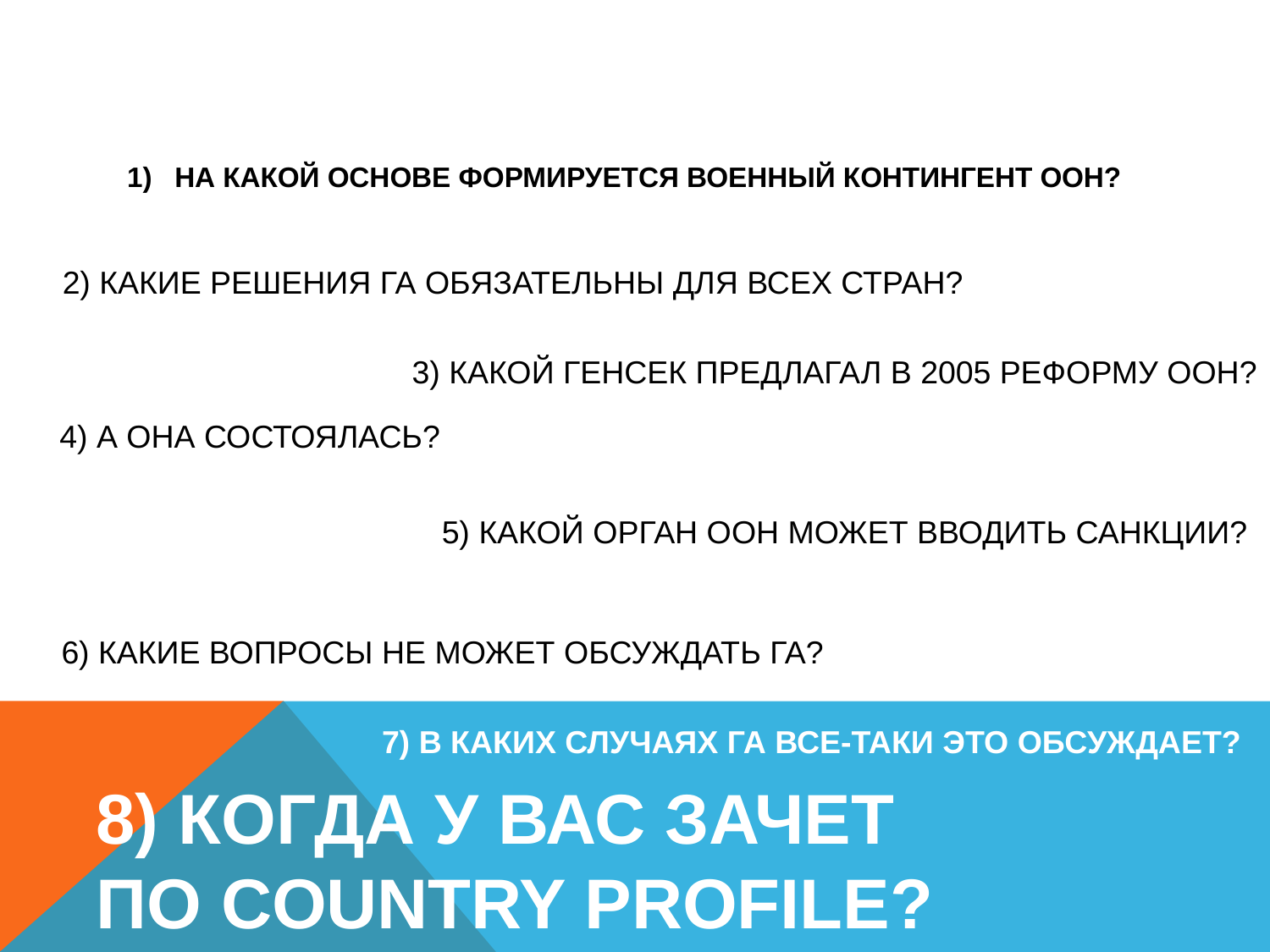

#
НА КАКОЙ ОСНОВЕ ФОРМИРУЕТСЯ ВОЕННЫЙ КОНТИНГЕНТ ООН?

2) КАКИЕ РЕШЕНИЯ ГА ОБЯЗАТЕЛЬНЫ ДЛЯ ВСЕХ СТРАН?
3) КАКОЙ ГЕНСЕК ПРЕДЛАГАЛ В 2005 РЕФОРМУ ООН?
4) А ОНА СОСТОЯЛАСЬ?
5) КАКОЙ ОРГАН ООН МОЖЕТ ВВОДИТЬ САНКЦИИ?
6) КАКИЕ ВОПРОСЫ НЕ МОЖЕТ ОБСУЖДАТЬ ГА?
7) В КАКИХ СЛУЧАЯХ ГА ВСЕ-ТАКИ ЭТО ОБСУЖДАЕТ?
8) КОГДА У ВАС ЗАЧЕТ ПО COUNTRY PROFILE?